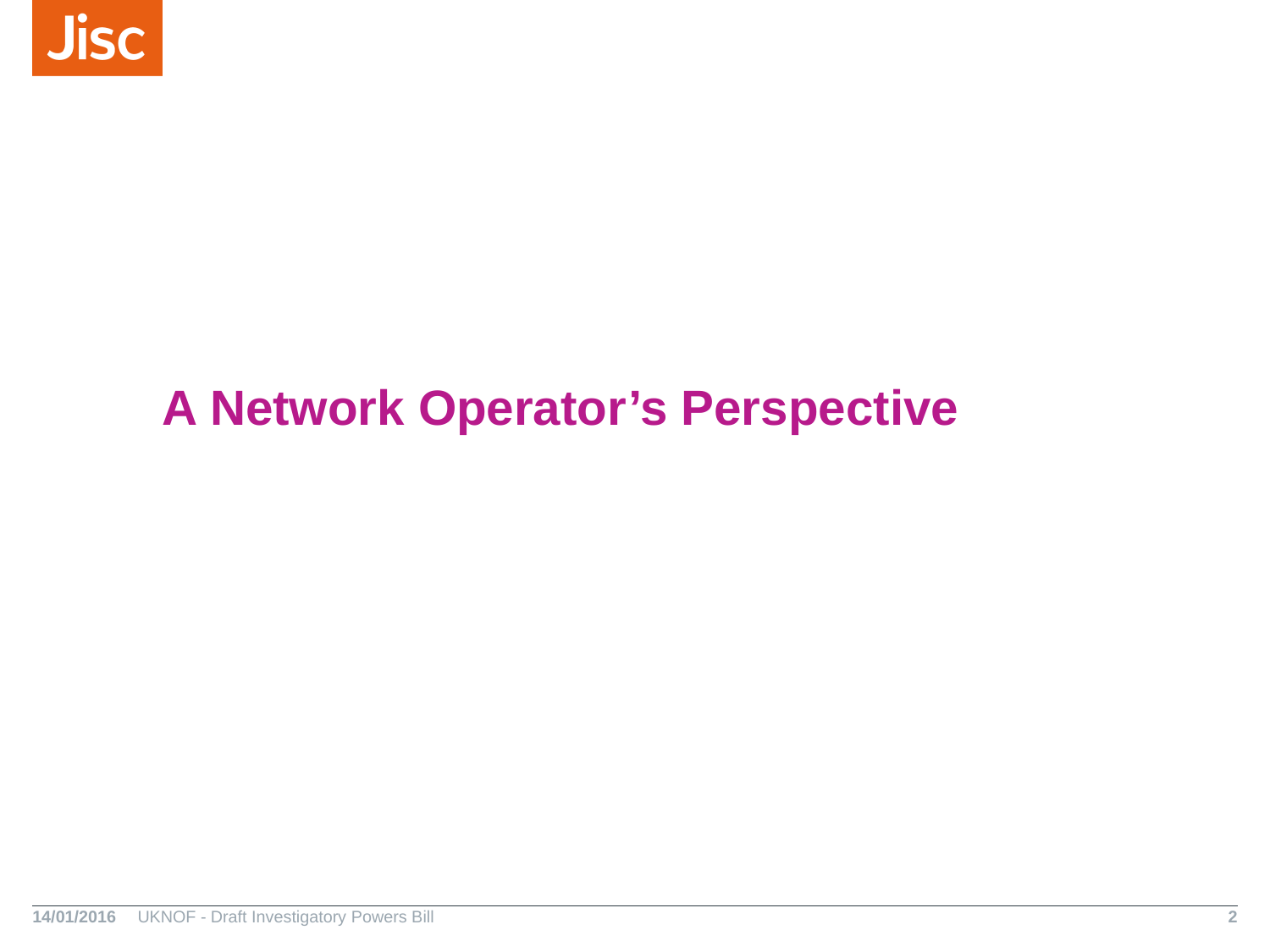

# A Network Operator’s Perspective

14/01/2016
UKNOF - Draft Investigatory Powers Bill
2